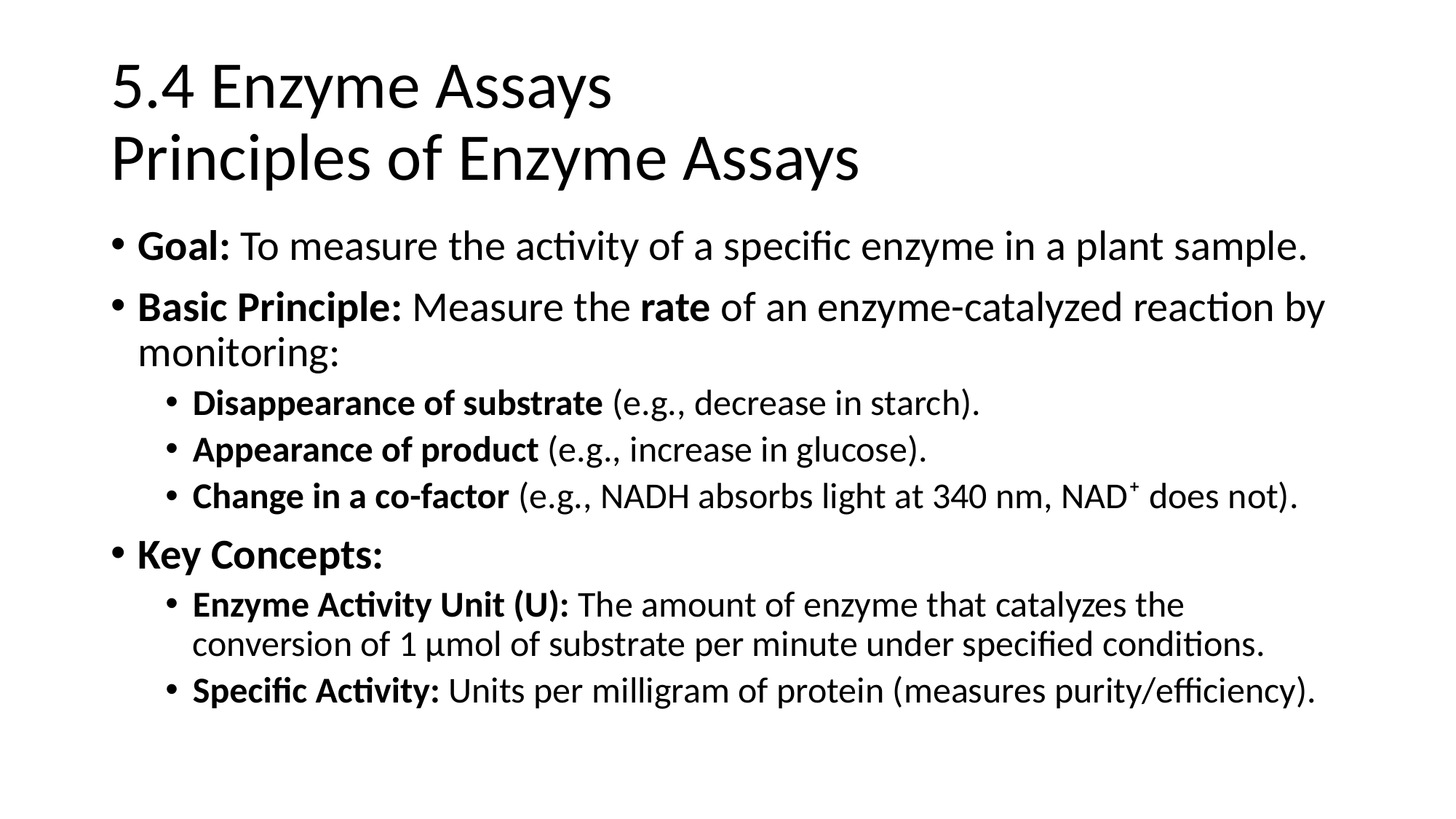

# 5.4 Enzyme Assays Principles of Enzyme Assays
Goal: To measure the activity of a specific enzyme in a plant sample.
Basic Principle: Measure the rate of an enzyme-catalyzed reaction by monitoring:
Disappearance of substrate (e.g., decrease in starch).
Appearance of product (e.g., increase in glucose).
Change in a co-factor (e.g., NADH absorbs light at 340 nm, NAD⁺ does not).
Key Concepts:
Enzyme Activity Unit (U): The amount of enzyme that catalyzes the conversion of 1 μmol of substrate per minute under specified conditions.
Specific Activity: Units per milligram of protein (measures purity/efficiency).